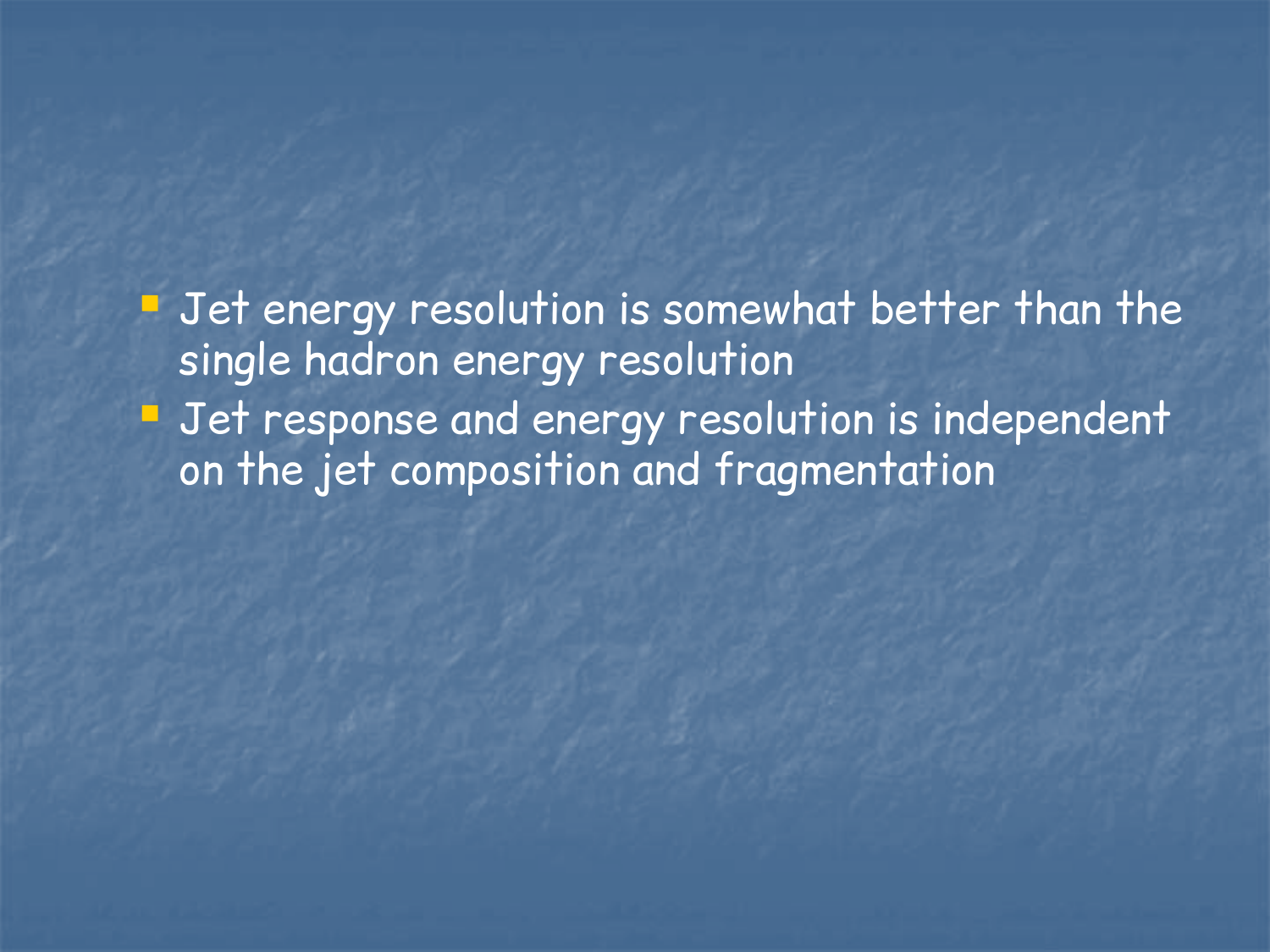

#
Jet energy resolution is somewhat better than the single hadron energy resolution
Jet response and energy resolution is independent on the jet composition and fragmentation